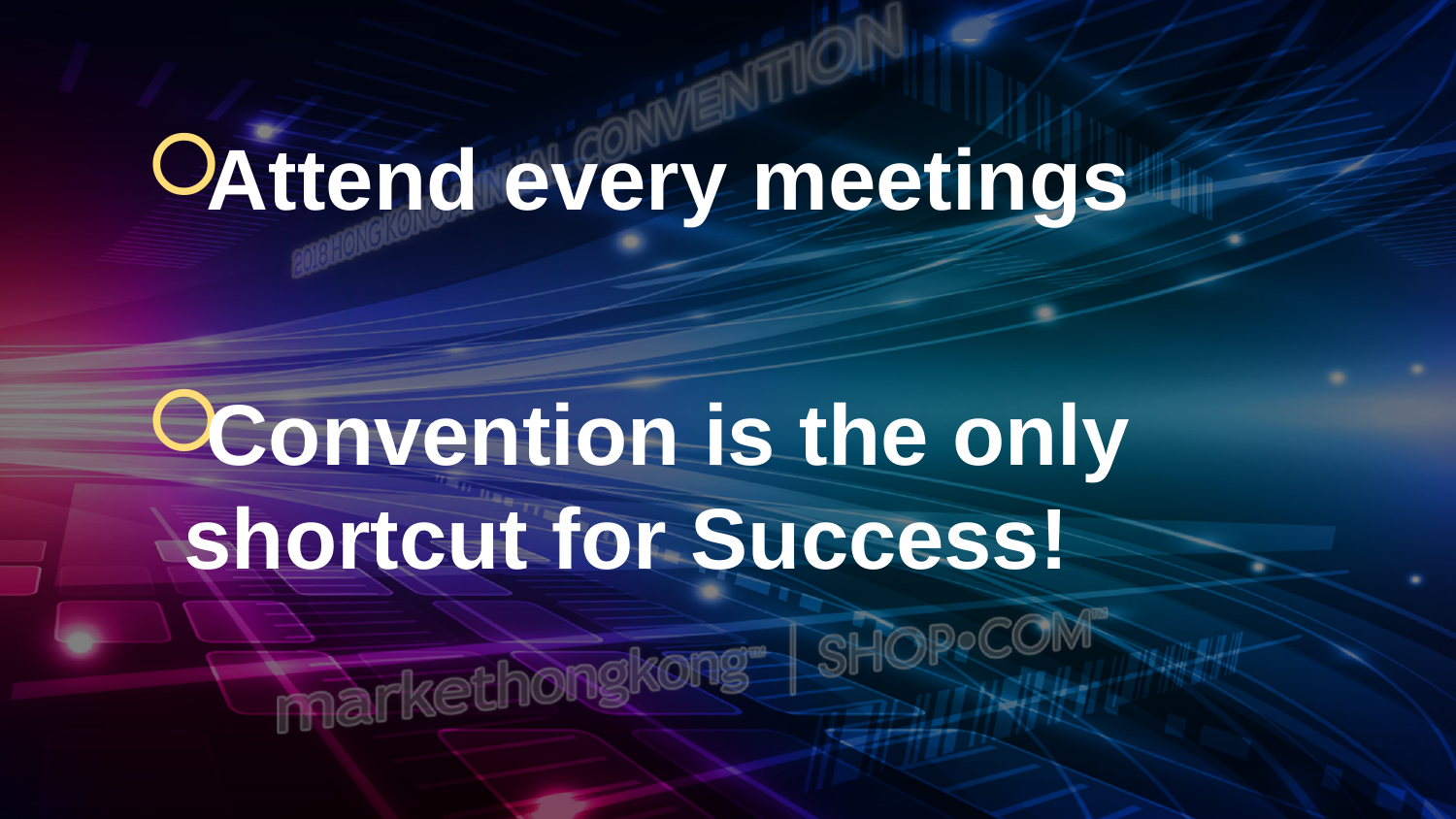

Attend every meetings

Convention is the only shortcut for Success!